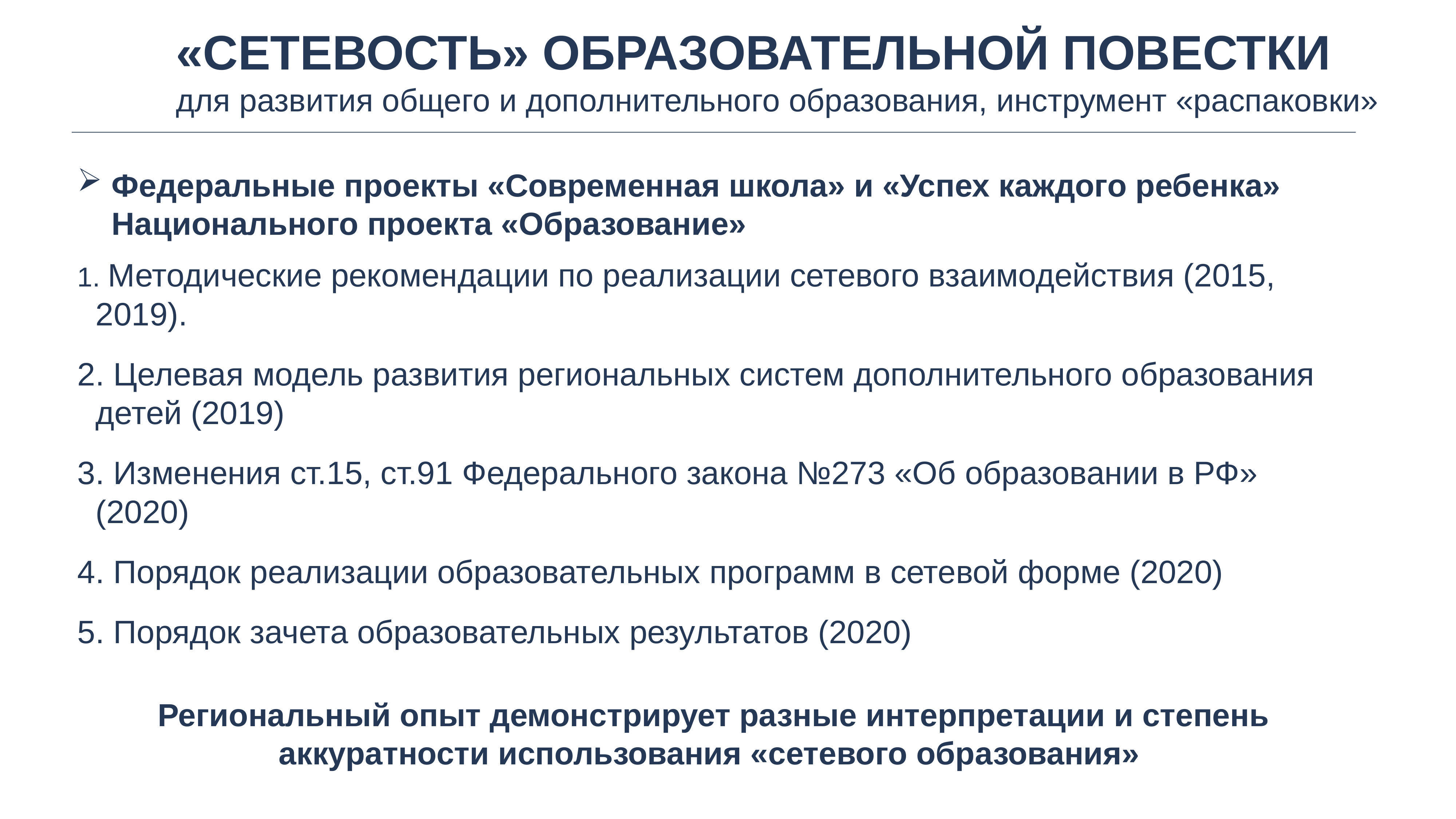

«Сетевость» образовательной повестки
для развития общего и дополнительного образования, инструмент «распаковки»

Федеральные проекты «Современная школа» и «Успех каждого ребенка» Национального проекта «Образование»
 Методические рекомендации по реализации сетевого взаимодействия (2015, 2019).
 Целевая модель развития региональных систем дополнительного образования детей (2019)
 Изменения ст.15, ст.91 Федерального закона №273 «Об образовании в РФ» (2020)
 Порядок реализации образовательных программ в сетевой форме (2020)
 Порядок зачета образовательных результатов (2020)
Региональный опыт демонстрирует разные интерпретации и степень аккуратности использования «сетевого образования»